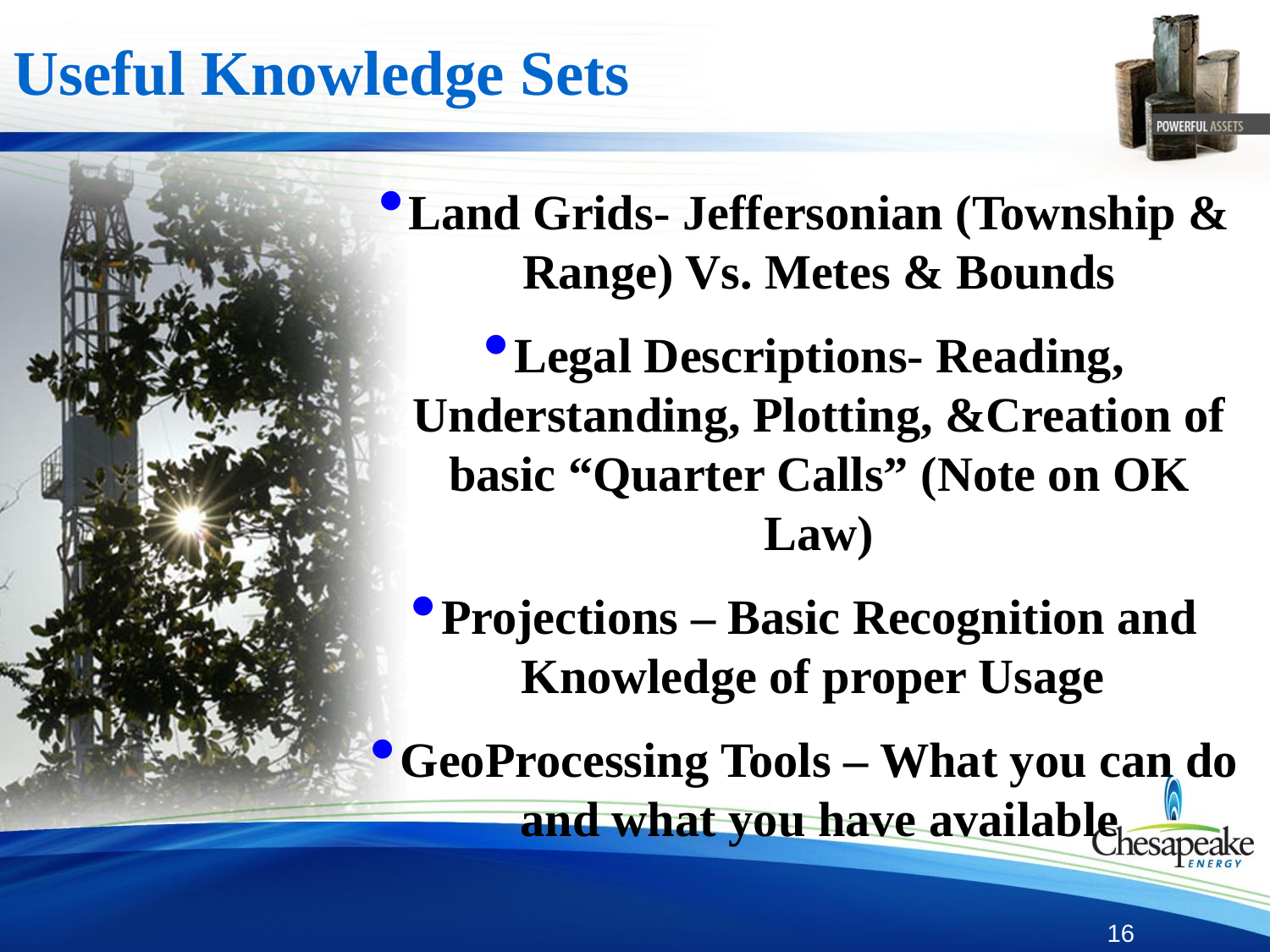

# Useful Knowledge Sets
Land Grids- Jeffersonian (Township & Range) Vs. Metes & Bounds
Legal Descriptions- Reading, Understanding, Plotting, &Creation of basic “Quarter Calls” (Note on OK Law)
Projections – Basic Recognition and Knowledge of proper Usage
GeoProcessing Tools – What you can do and what you have available